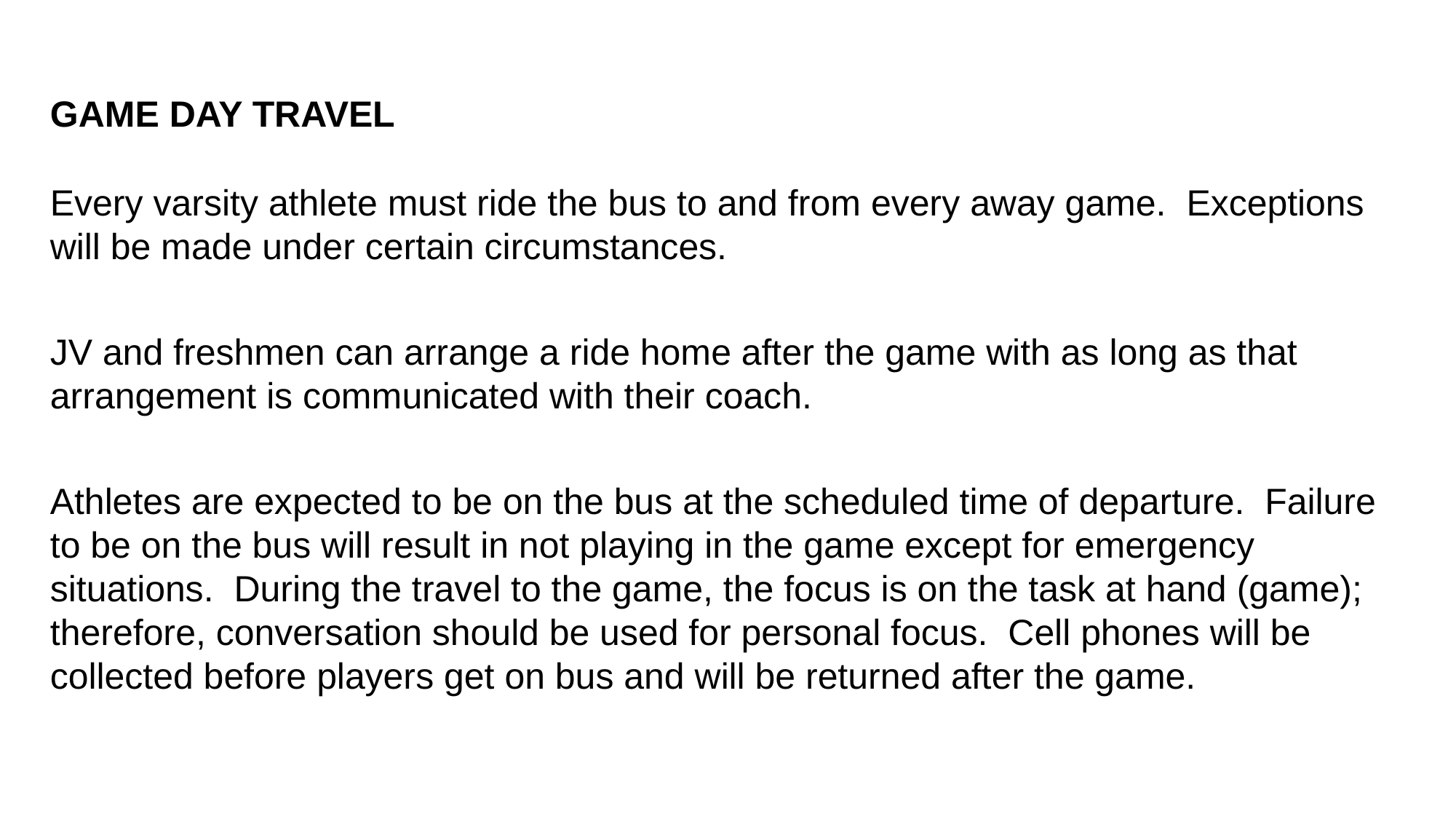

GAME DAY TRAVEL

Every varsity athlete must ride the bus to and from every away game.  Exceptions will be made under certain circumstances.

JV and freshmen can arrange a ride home after the game with as long as that arrangement is communicated with their coach.

Athletes are expected to be on the bus at the scheduled time of departure.  Failure to be on the bus will result in not playing in the game except for emergency situations.  During the travel to the game, the focus is on the task at hand (game); therefore, conversation should be used for personal focus.  Cell phones will be collected before players get on bus and will be returned after the game.